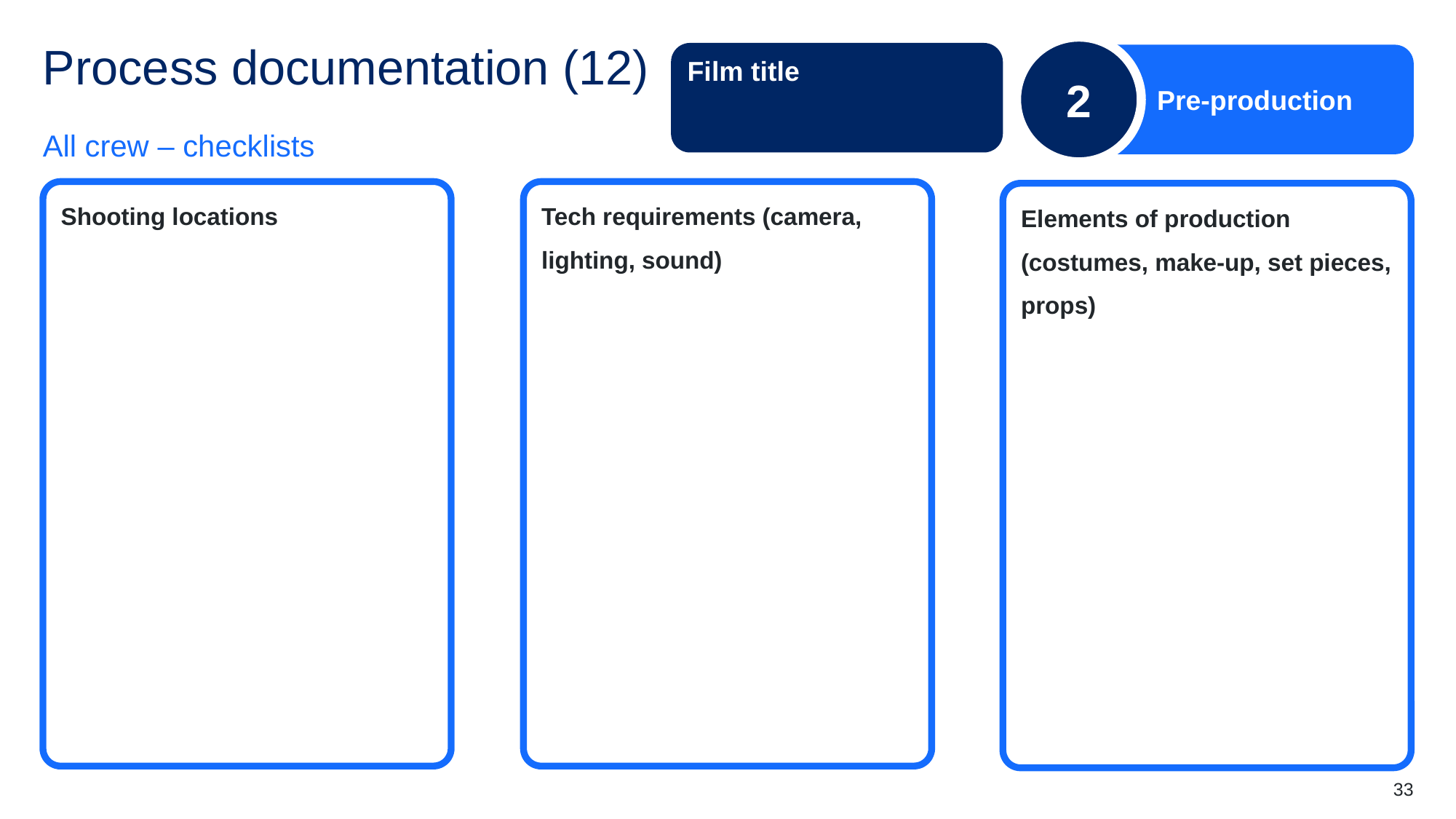

2
Pre-production
# Process documentation (12)
Film title
All crew – checklists
Shooting locations

Tech requirements (camera, lighting, sound)

Elements of production (costumes, make-up, set pieces, props)

33